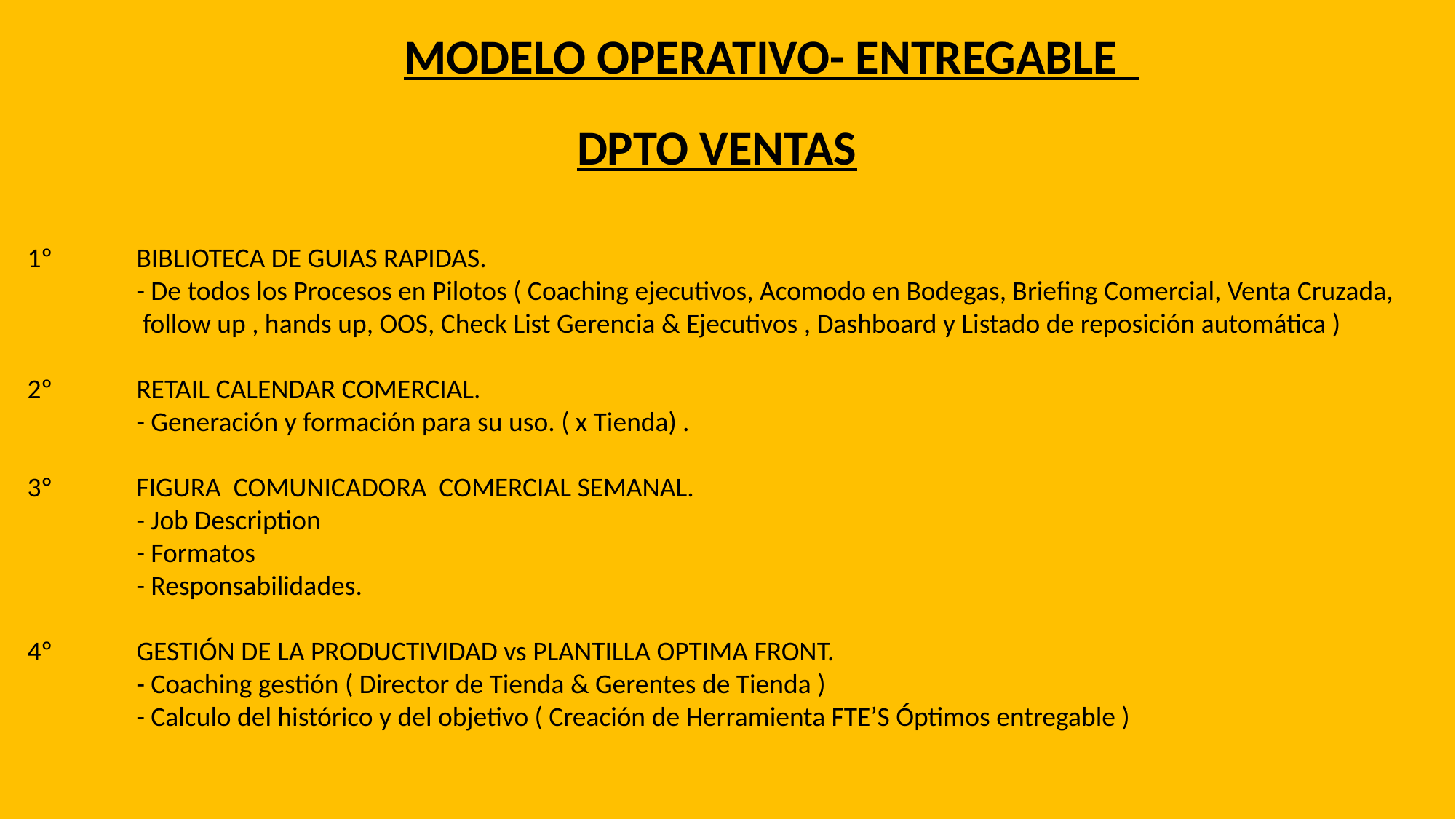

MODELO OPERATIVO- ENTREGABLE

DPTO VENTAS

1º	BIBLIOTECA DE GUIAS RAPIDAS.
	- De todos los Procesos en Pilotos ( Coaching ejecutivos, Acomodo en Bodegas, Briefing Comercial, Venta Cruzada,
	 follow up , hands up, OOS, Check List Gerencia & Ejecutivos , Dashboard y Listado de reposición automática )

2º	RETAIL CALENDAR COMERCIAL.
	- Generación y formación para su uso. ( x Tienda) .

3º	FIGURA  COMUNICADORA  COMERCIAL SEMANAL.
	- Job Description
	- Formatos
	- Responsabilidades.

4º	GESTIÓN DE LA PRODUCTIVIDAD vs PLANTILLA OPTIMA FRONT.
	- Coaching gestión ( Director de Tienda & Gerentes de Tienda )
	- Calculo del histórico y del objetivo ( Creación de Herramienta FTE’S Óptimos entregable )